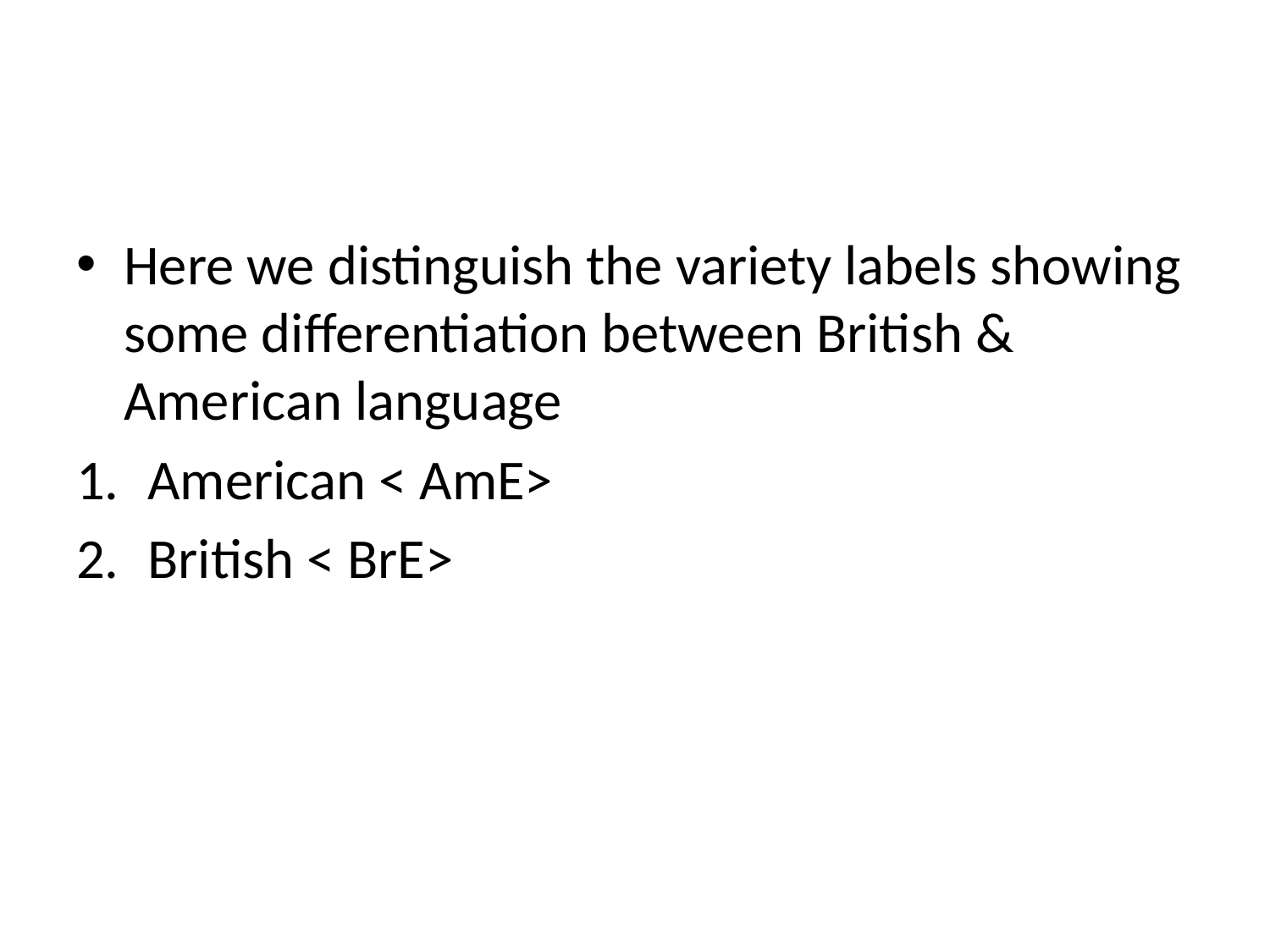

#
Here we distinguish the variety labels showing some differentiation between British & American language
American < AmE>
British < BrE>